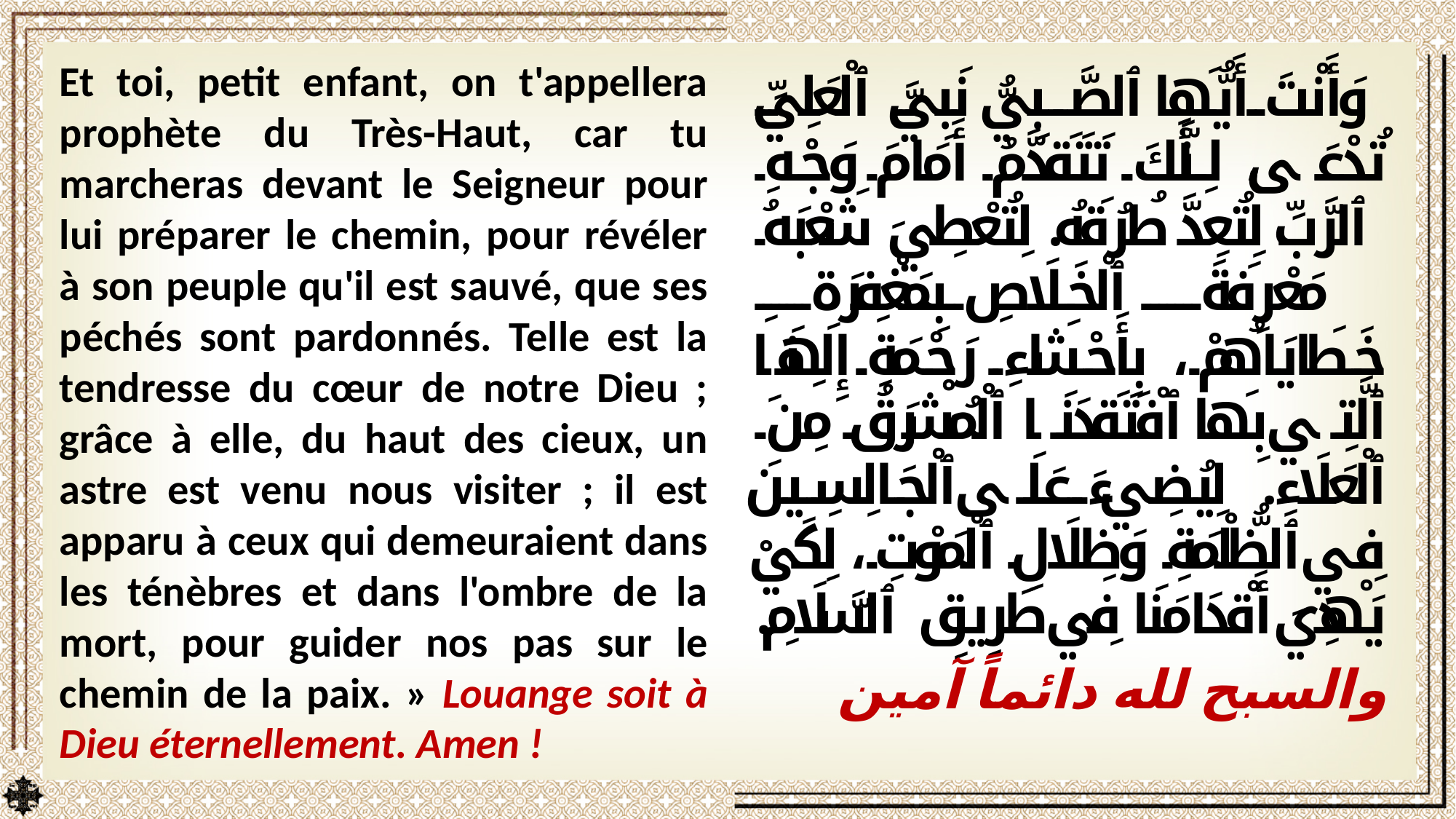

Et toi, petit enfant, on t'appellera prophète du Très-Haut, car tu marcheras devant le Seigneur pour lui préparer le chemin, pour révéler à son peuple qu'il est sauvé, que ses péchés sont pardonnés. Telle est la tendresse du cœur de notre Dieu ; grâce à elle, du haut des cieux, un astre est venu nous visiter ; il est apparu à ceux qui demeuraient dans les ténèbres et dans l'ombre de la mort, pour guider nos pas sur le chemin de la paix. » Louange soit à Dieu éternellement. Amen !
وَأَنْتَ أَيُّهَا ٱلصَّبِيُّ نَبِيَّ ٱلْعَلِيِّ تُدْعَى، لِأَنَّكَ تَتَقَدَّمُ أَمَامَ وَجْهِ ٱلرَّبِّ لِتُعِدَّ طُرُقَهُ. لِتُعْطِيَ شَعْبَهُ مَعْرِفَةَ ٱلْخَلَاصِ بِمَغْفِرَةِ خَطَايَاهُمْ، بِأَحْشَاءِ رَحْمَةِ إِلَهِنَا ٱلَّتِي بِهَا ٱفْتَقَدَنَا ٱلْمُشْرَقُ مِنَ ٱلْعَلَاءِ. لِيُضِيءَ عَلَى ٱلْجَالِسِينَ فِي ٱلظُّلْمَةِ وَظِلَالِ ٱلْمَوْتِ، لِكَيْ يَهْدِيَ أَقْدَامَنَا فِي طَرِيقِ ٱلسَّلَامِ».
والسبح لله دائماً آمين